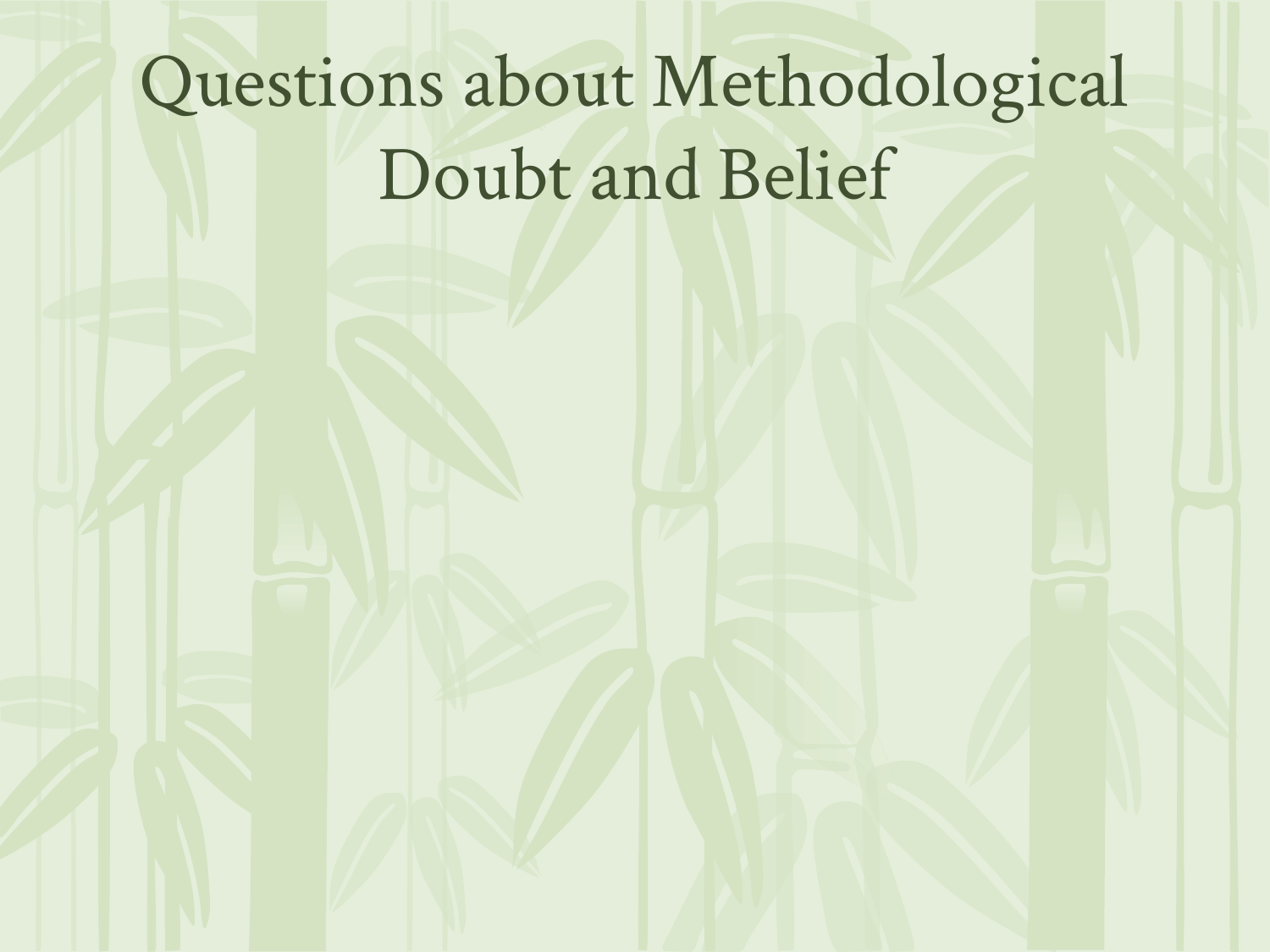

# Questions about Methodological Doubt and Belief